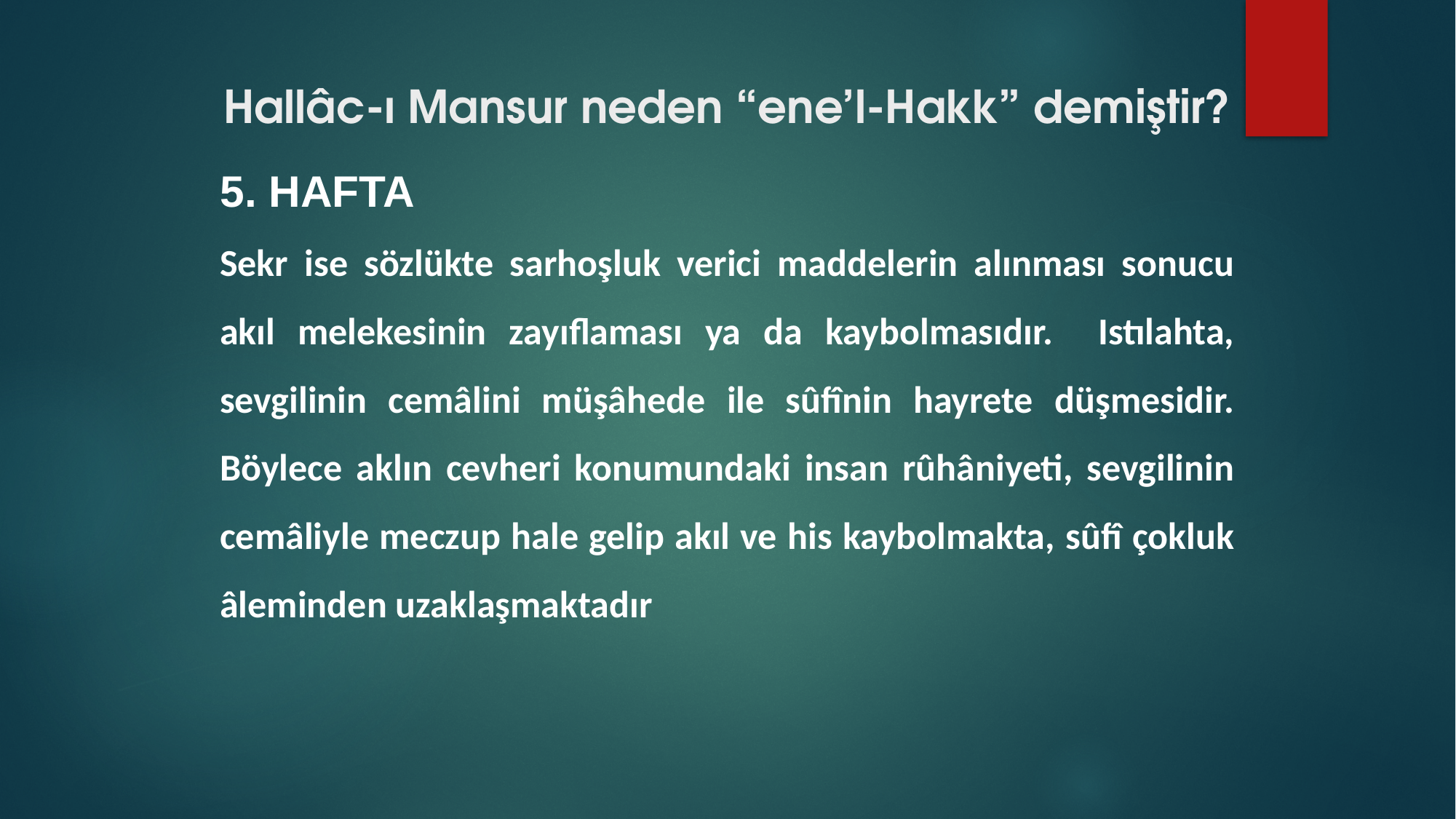

# Hallâc-ı Mansur neden “ene’l-Hakk” demiştir?
5. HAFTA
Sekr ise sözlükte sarhoşluk verici maddelerin alınması sonucu akıl melekesinin zayıflaması ya da kaybolmasıdır.  Istılahta, sevgilinin cemâlini müşâhede ile sûfînin hayrete düşmesidir. Böylece aklın cevheri konumundaki insan rûhâniyeti, sevgilinin cemâliyle meczup hale gelip akıl ve his kaybolmakta, sûfî çokluk âleminden uzaklaşmaktadır